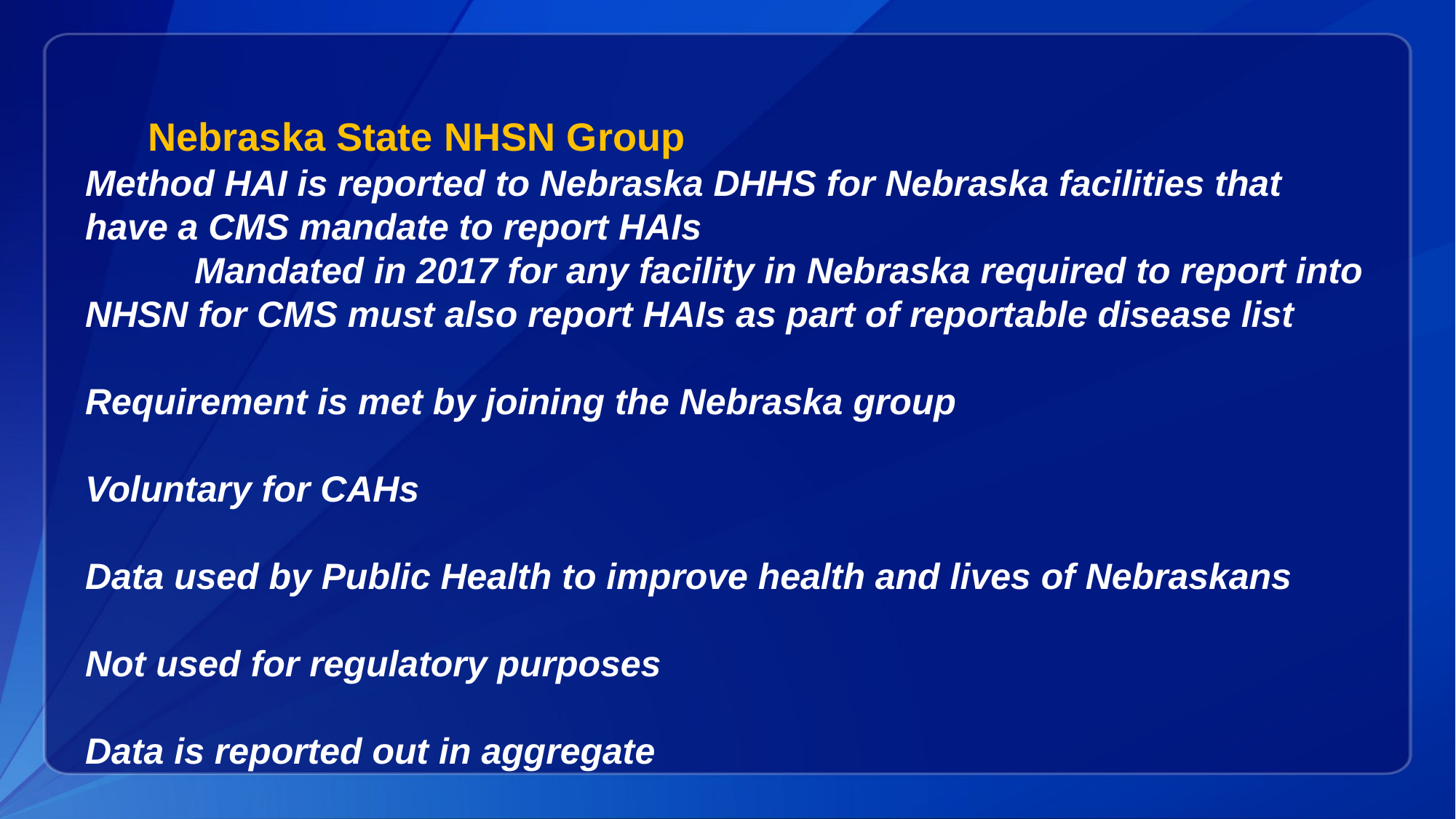

# Nebraska State NHSN Group
Method HAI is reported to Nebraska DHHS for Nebraska facilities that have a CMS mandate to report HAIs
	Mandated in 2017 for any facility in Nebraska required to report into NHSN for CMS must also report HAIs as part of reportable disease list

Requirement is met by joining the Nebraska group

Voluntary for CAHs

Data used by Public Health to improve health and lives of Nebraskans

Not used for regulatory purposes

Data is reported out in aggregate